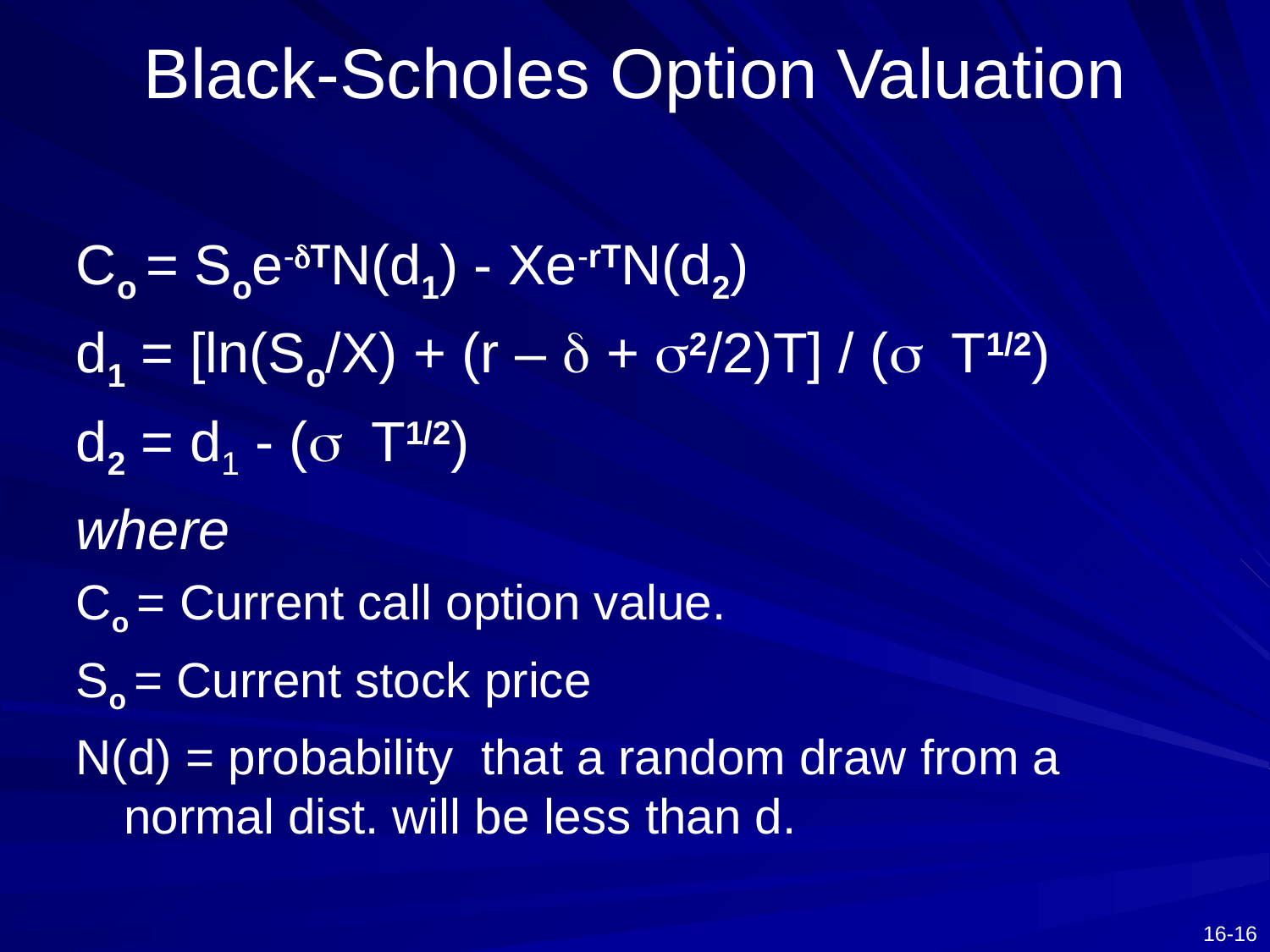

# Black-Scholes Option Valuation
Co = Soe-δTN(d1) - Xe-rTN(d2)
d1 = [ln(So/X) + (r – δ + σ2/2)T] / (σ T1/2)
d2 = d1 - (σ T1/2)
where
Co = Current call option value.
So = Current stock price
N(d) = probability  that a random draw from a normal dist. will be less than d.